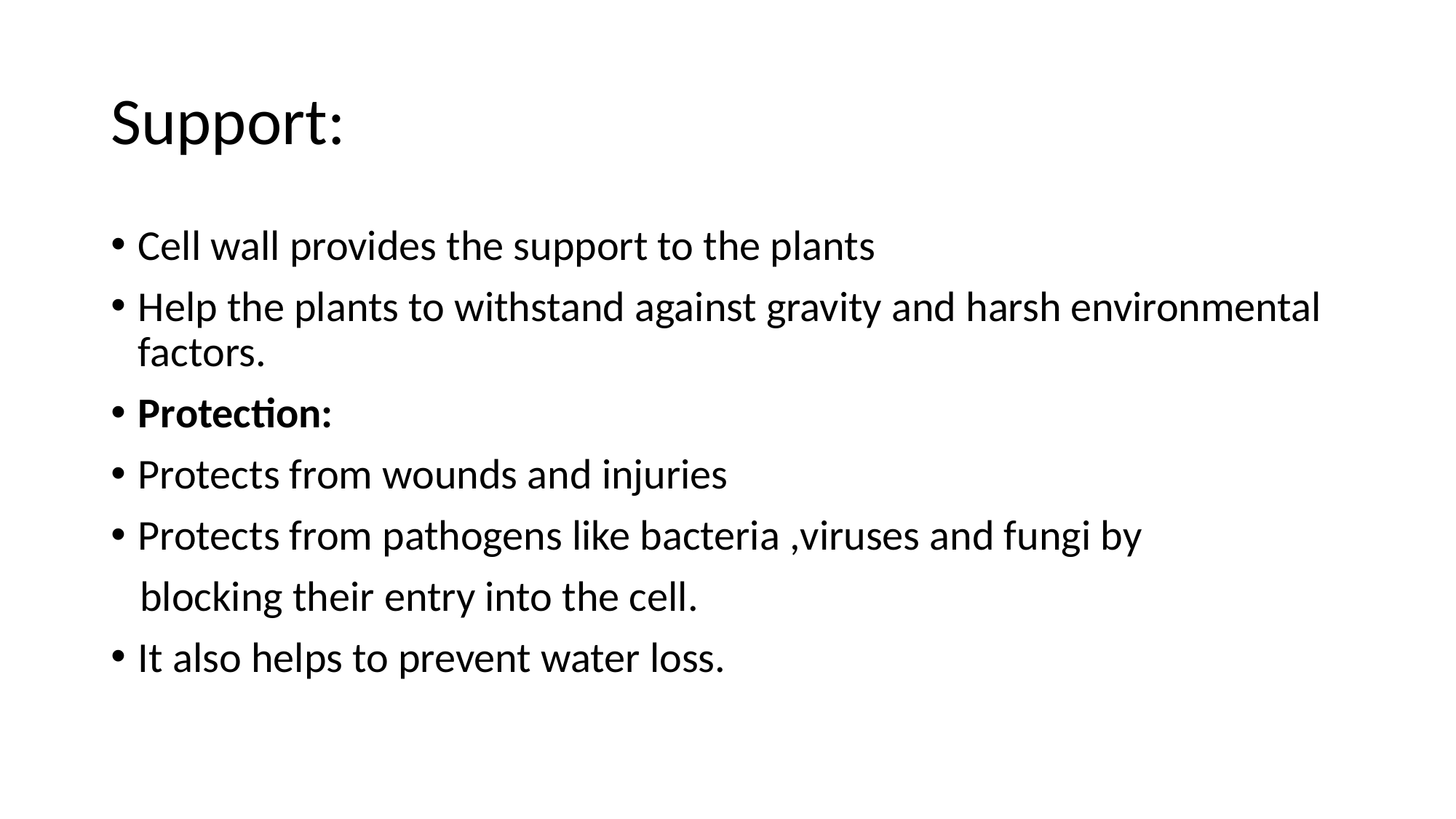

# Support:
Cell wall provides the support to the plants
Help the plants to withstand against gravity and harsh environmental factors.
Protection:
Protects from wounds and injuries
Protects from pathogens like bacteria ,viruses and fungi by
   blocking their entry into the cell.
It also helps to prevent water loss.